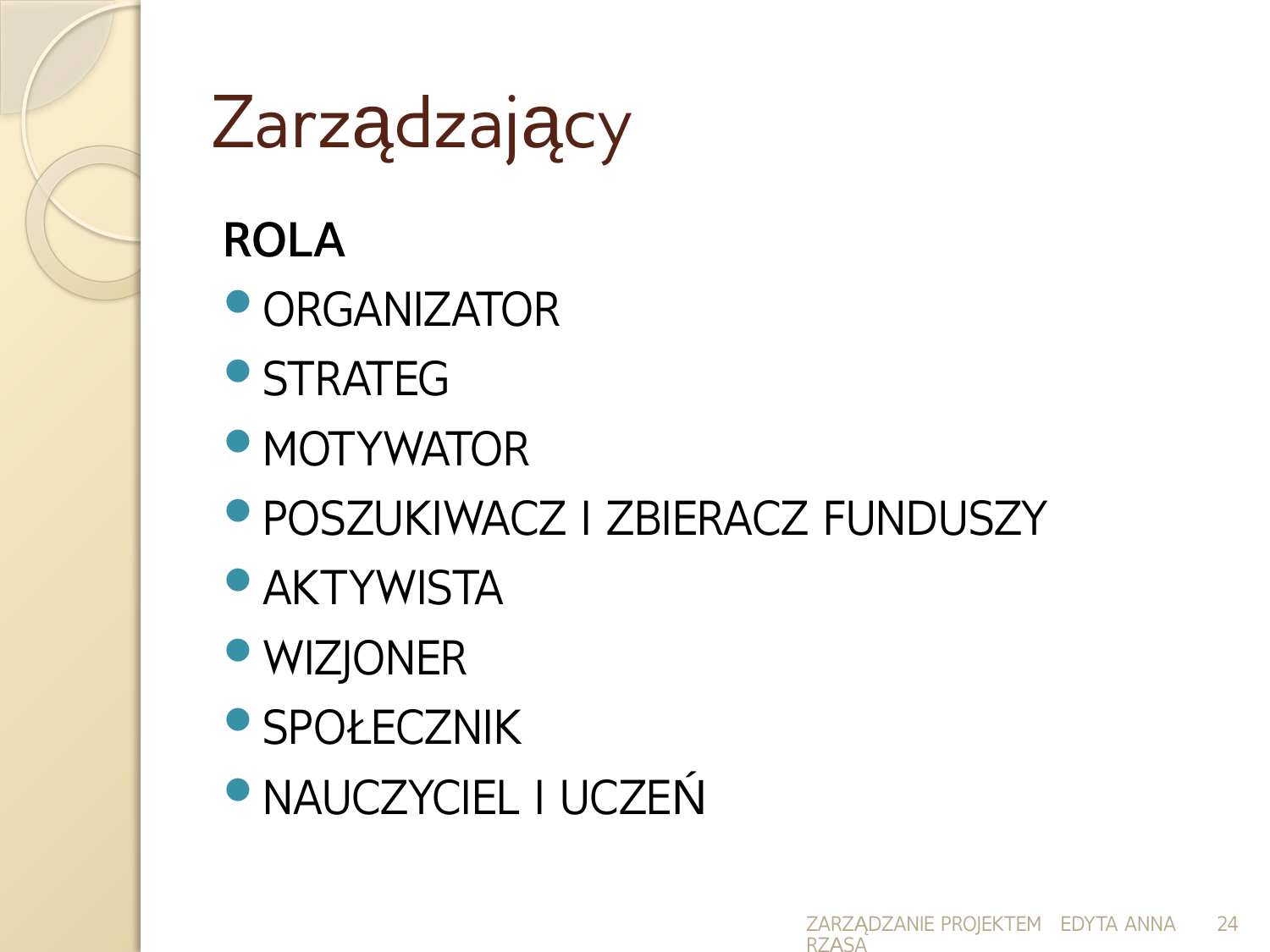

# Zarządzający
ROLA
ORGANIZATOR
STRATEG
MOTYWATOR
POSZUKIWACZ I ZBIERACZ FUNDUSZY
AKTYWISTA
WIZJONER
SPOŁECZNIK
NAUCZYCIEL I UCZEŃ

ZARZĄDZANIE PROJEKTEM   EDYTA ANNA RZĄSA
24